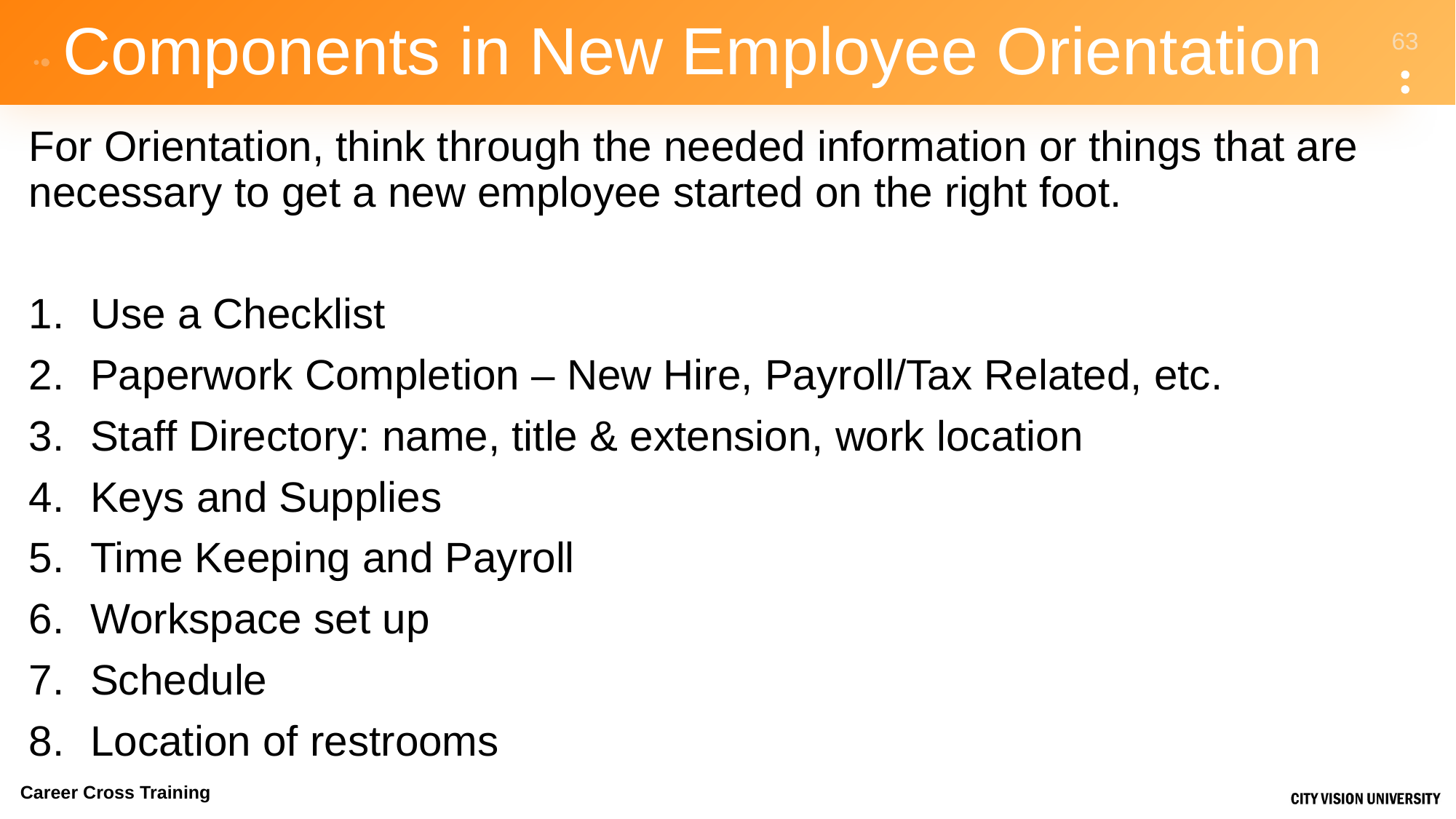

# Components in New Employee Orientation
For Orientation, think through the needed information or things that are necessary to get a new employee started on the right foot.

Use a Checklist
Paperwork Completion – New Hire, Payroll/Tax Related, etc.
Staff Directory: name, title & extension, work location
Keys and Supplies
Time Keeping and Payroll
Workspace set up
Schedule
Location of restrooms